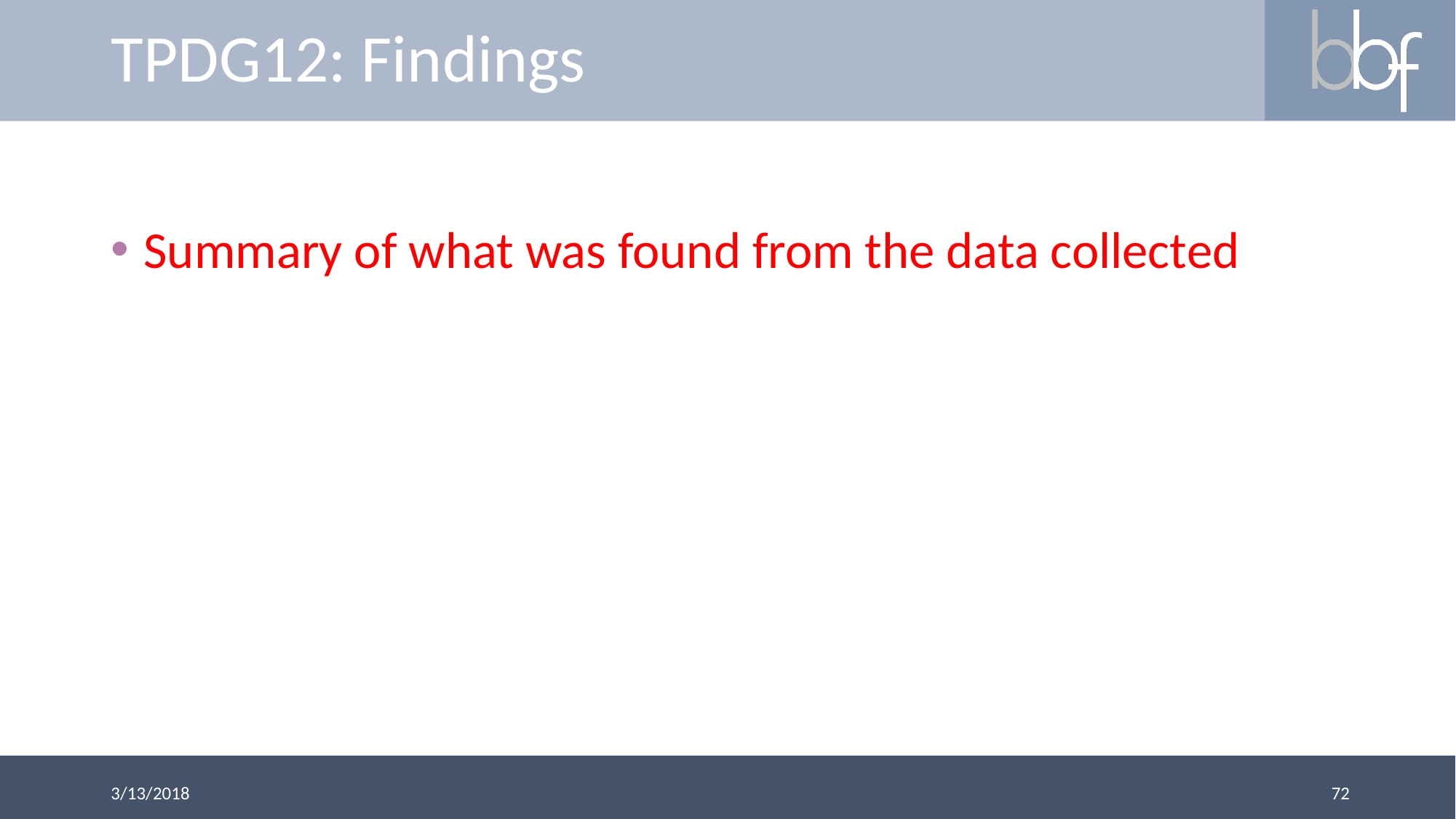

# TPDG12: Findings
Summary of what was found from the data collected
72
3/13/2018